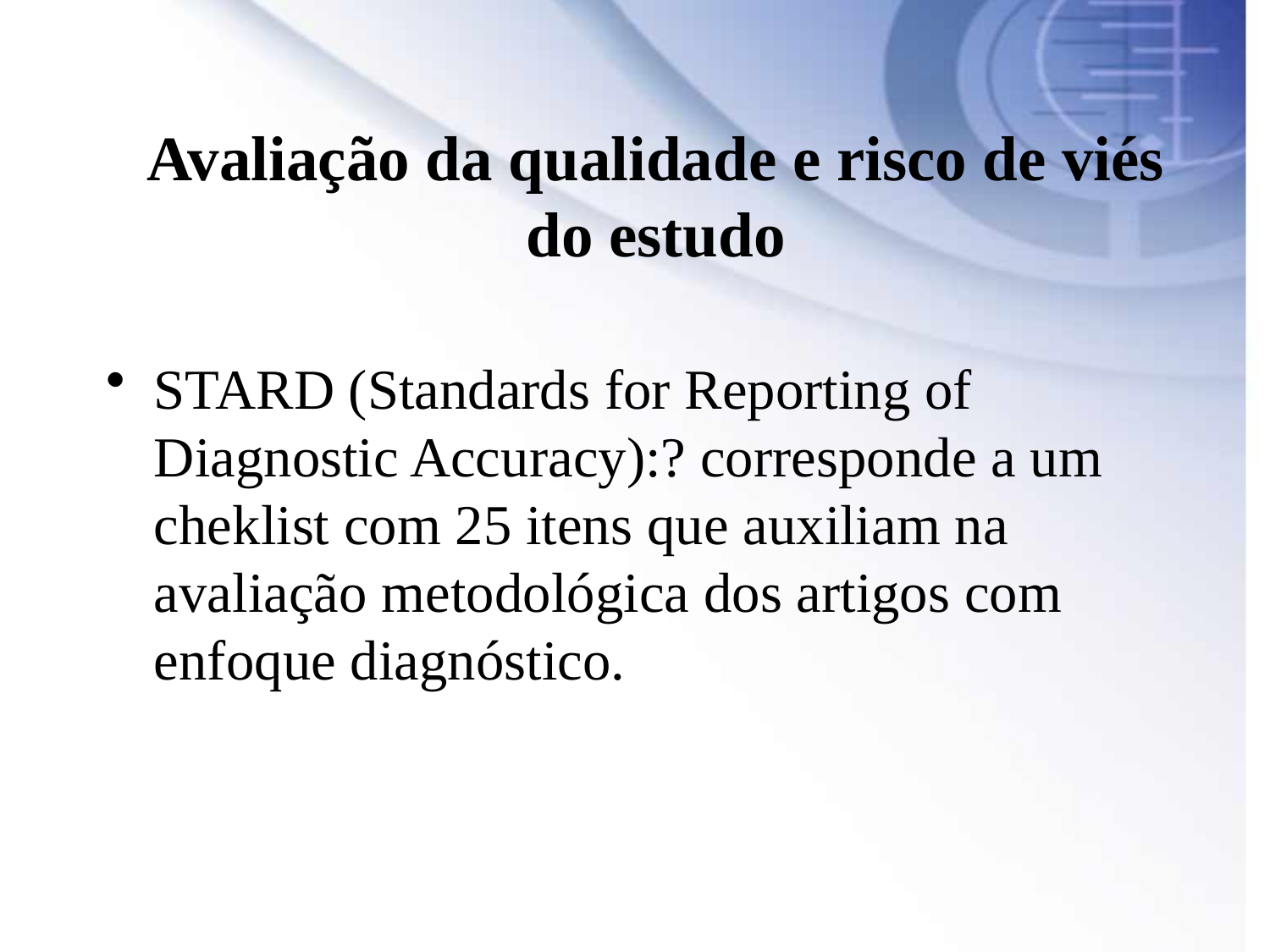

# Avaliação da qualidade e risco de viés do estudo
STARD (Standards for Reporting of Diagnostic Accuracy):? corresponde a um cheklist com 25 itens que auxiliam na  avaliação metodológica dos artigos com enfoque diagnóstico.